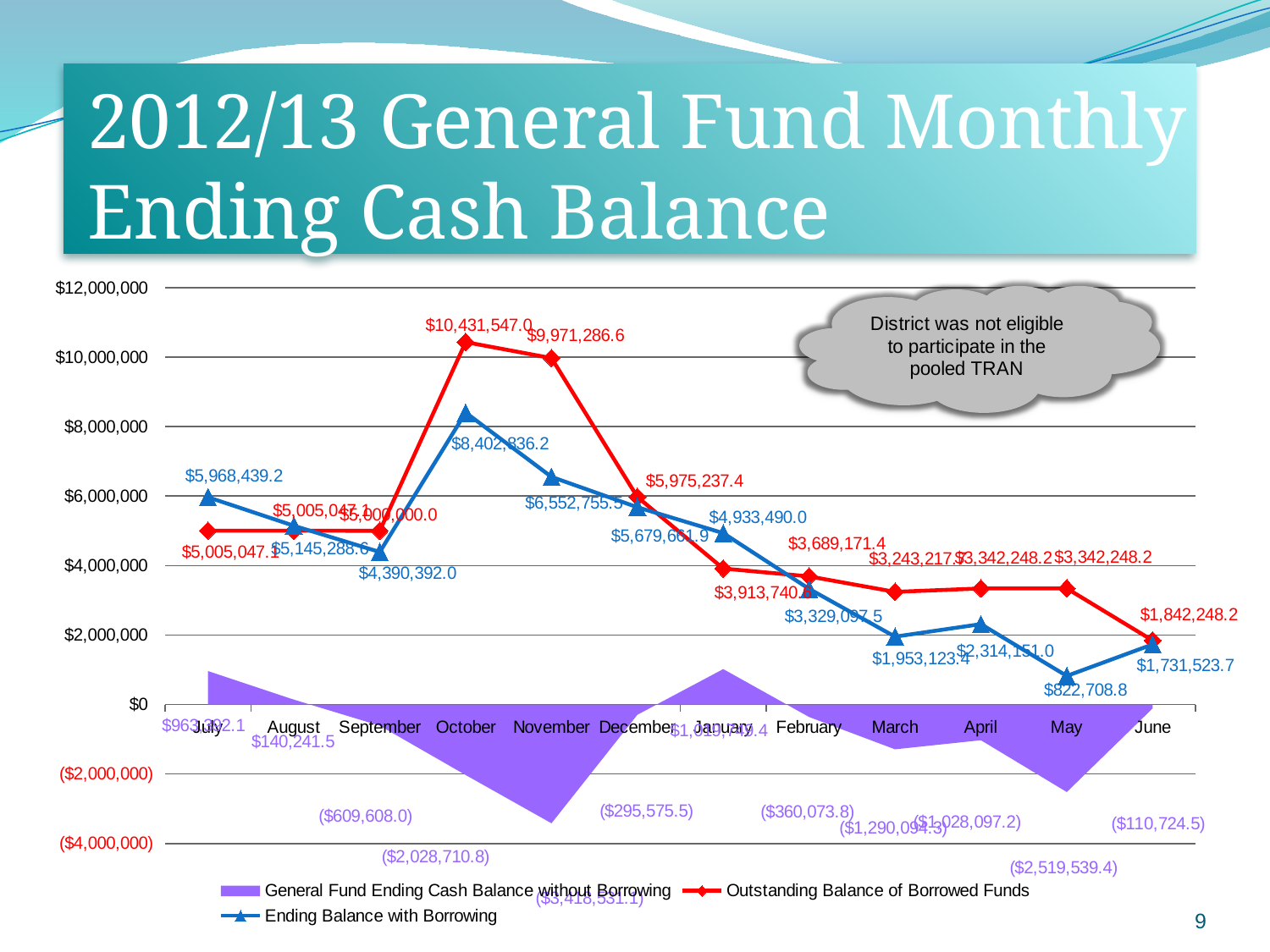

# 2012/13 General Fund Monthly Ending Cash Balance

### Chart

| Category | General Fund Ending Cash Balance without Borrowing | Outstanding Balance of Borrowed Funds | Ending Balance with Borrowing |
|---|---|---|---|
| July | 963392.1199999964 | 5005047.12 | 5968439.2399999965 |
| August | 140241.45999999903 | 5005047.12 | 5145288.579999999 |
| September | -609608.0300000012 | 5000000.0 | 4390391.969999999 |
| October | -2028710.8100000033 | 10431547.0 | 8402836.189999998 |
| November | -3418531.119999999 | 9971286.6 | 6552755.48 |
| December | -295575.52999999747 | 5975237.399999999 | 5679661.870000002 |
| January | 1019749.370000002 | 3913740.629999999 | 4933490.000000001 |
| February | -360073.8399999989 | 3689171.3499999987 | 3329097.51 |
| March | -1290094.298337326 | 3243217.649999999 | 1953123.351662673 |
| April | -1028097.1998577542 | 3342248.18 | 2314150.980142246 |
| May | -2519539.3930159803 | 3342248.18 | 822708.7869840199 |
| June | -110724.45400533313 | 1842248.1800000002 | 1731523.725994667 |
9